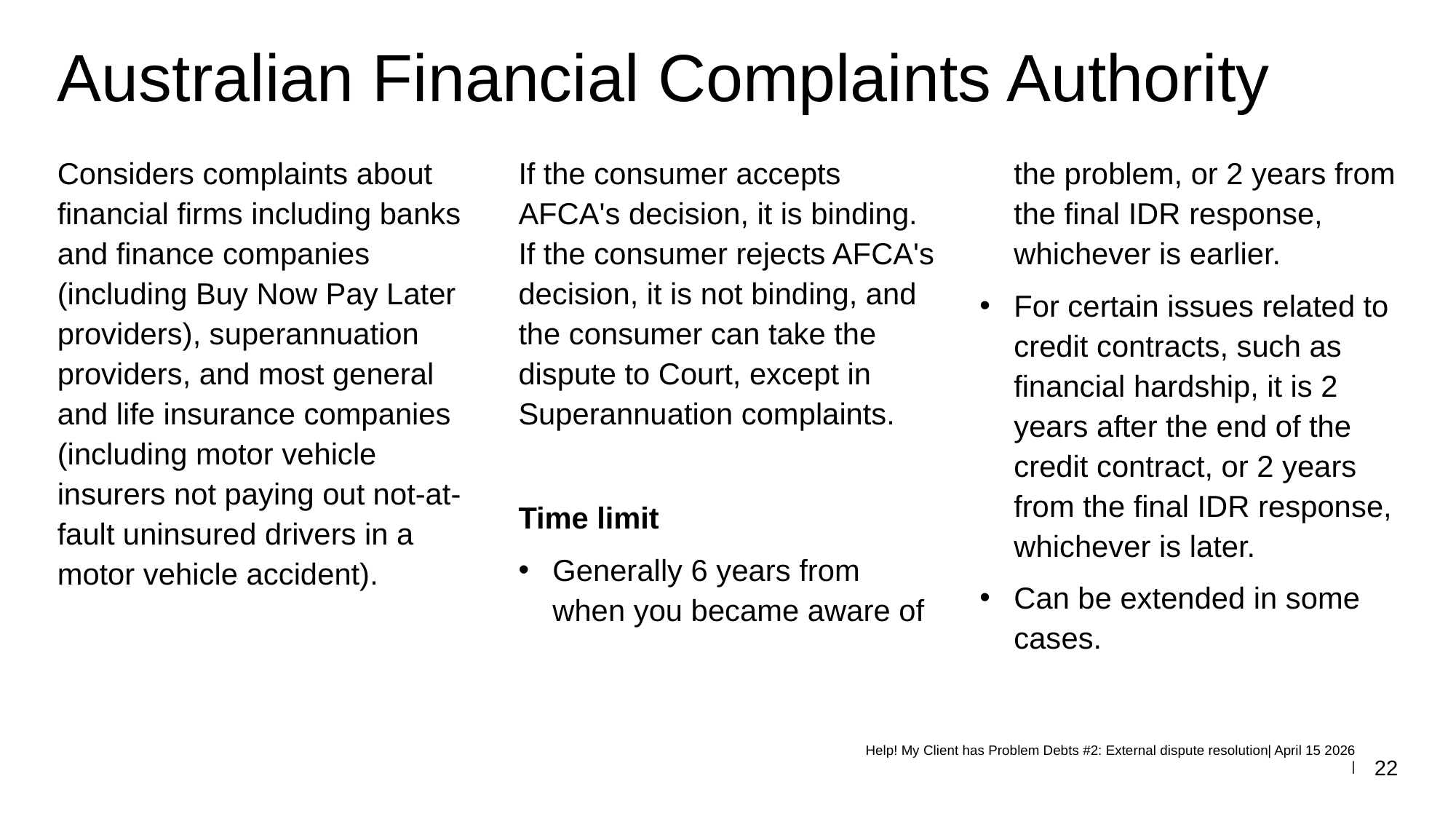

# Australian Financial Complaints Authority
Considers complaints about financial firms including banks and finance companies (including Buy Now Pay Later providers), superannuation providers, and most general and life insurance companies (including motor vehicle insurers not paying out not-at-fault uninsured drivers in a motor vehicle accident).

If the consumer accepts AFCA's decision, it is binding. If the consumer rejects AFCA's decision, it is not binding, and the consumer can take the dispute to Court, except in Superannuation complaints.

Time limit
Generally 6 years from when you became aware of the problem, or 2 years from the final IDR response, whichever is earlier.
For certain issues related to credit contracts, such as financial hardship, it is 2 years after the end of the credit contract, or 2 years from the final IDR response, whichever is later.
Can be extended in some cases.
22
Help! My Client has Problem Debts #2: External dispute resolution| April 15 2026 |